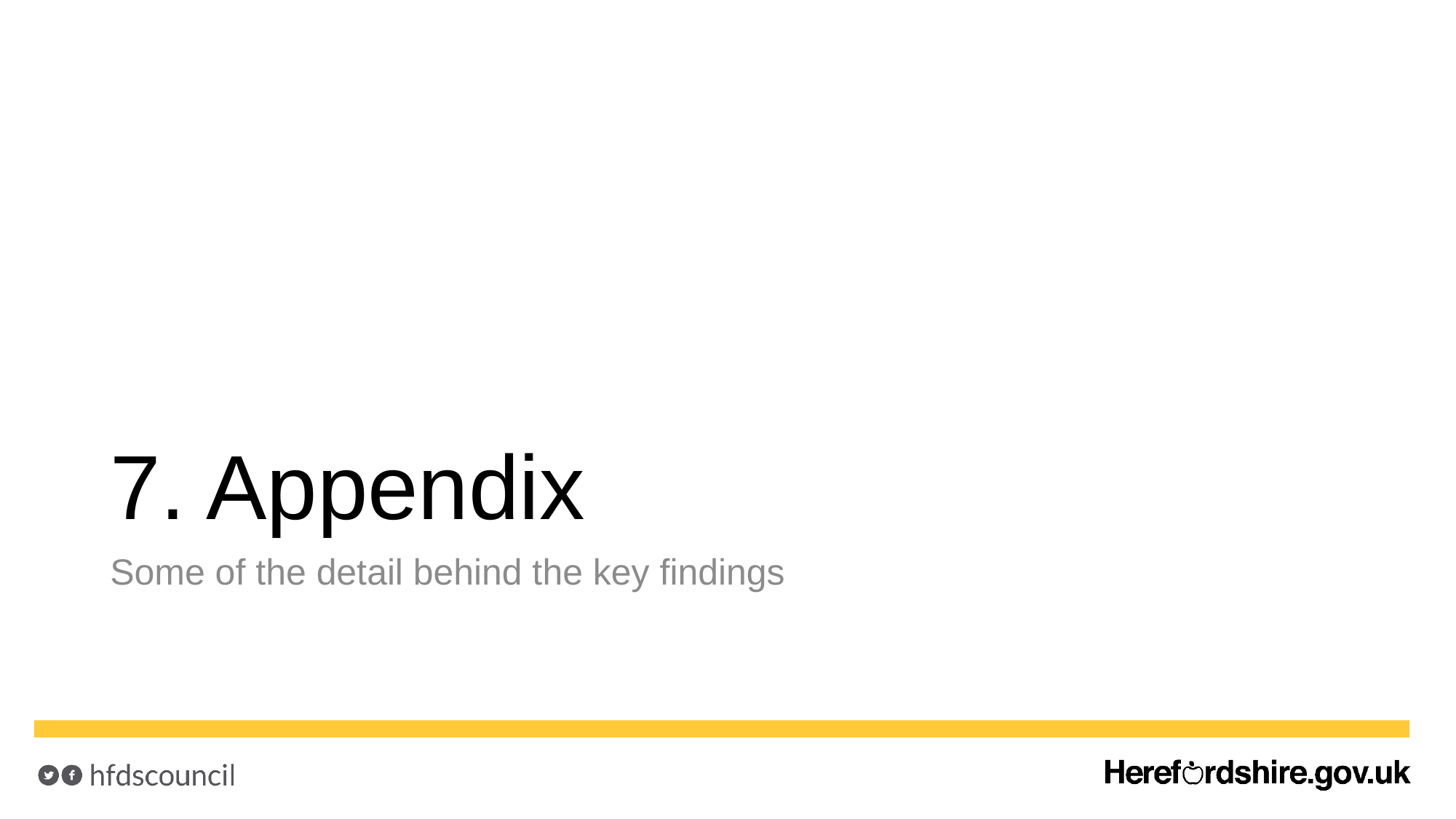

# 7. Appendix
Some of the detail behind the key findings